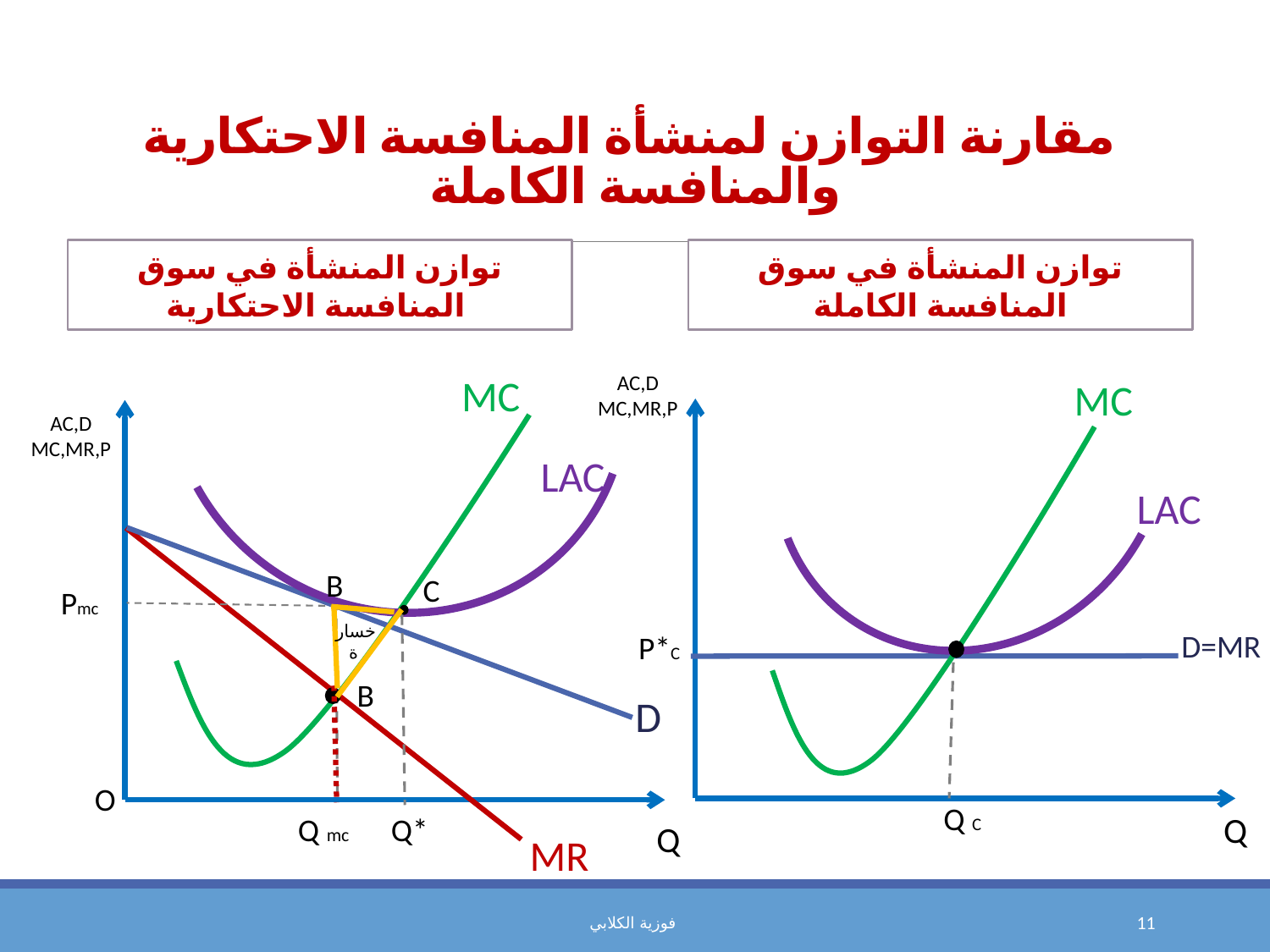

مقارنة التوازن لمنشأة المنافسة الاحتكارية والمنافسة الكاملة

توازن المنشأة في سوق المنافسة الاحتكارية
توازن المنشأة في سوق المنافسة الكاملة

MC
AC,D MC,MR,P
MC
AC,D MC,MR,P

LAC
LAC
Pmc
B
C

D=MR
P*C
خسارة

D

B
O
Q C
Q
Q*
Q mc
Q
MR
فوزية الكلابي
11